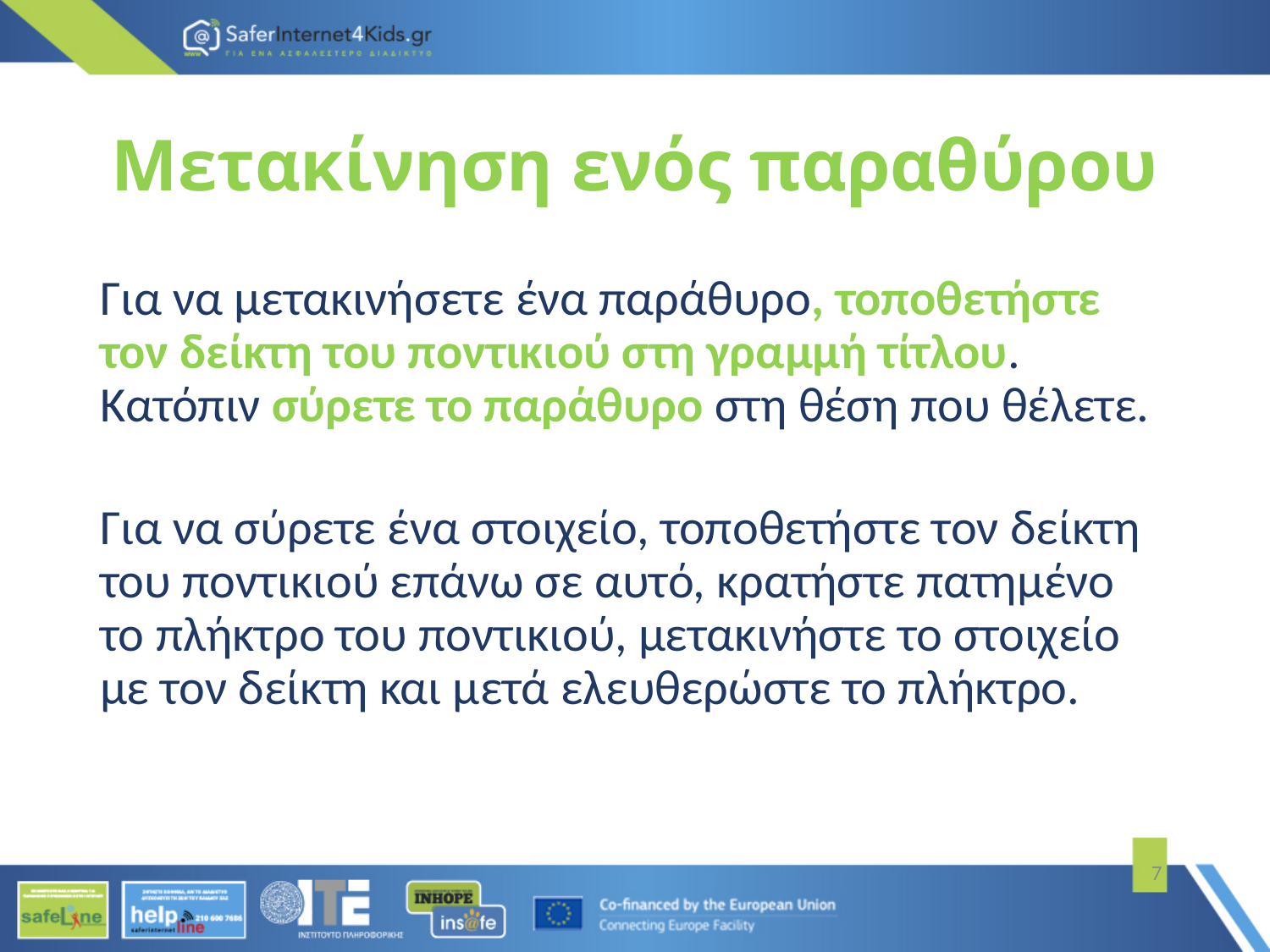

# Μετακίνηση ενός παραθύρου
Για να μετακινήσετε ένα παράθυρο, τοποθετήστε τον δείκτη του ποντικιού στη γραμμή τίτλου. Κατόπιν σύρετε το παράθυρο στη θέση που θέλετε.

Για να σύρετε ένα στοιχείο, τοποθετήστε τον δείκτη του ποντικιού επάνω σε αυτό, κρατήστε πατημένο το πλήκτρο του ποντικιού, μετακινήστε το στοιχείο με τον δείκτη και μετά ελευθερώστε το πλήκτρο.
7